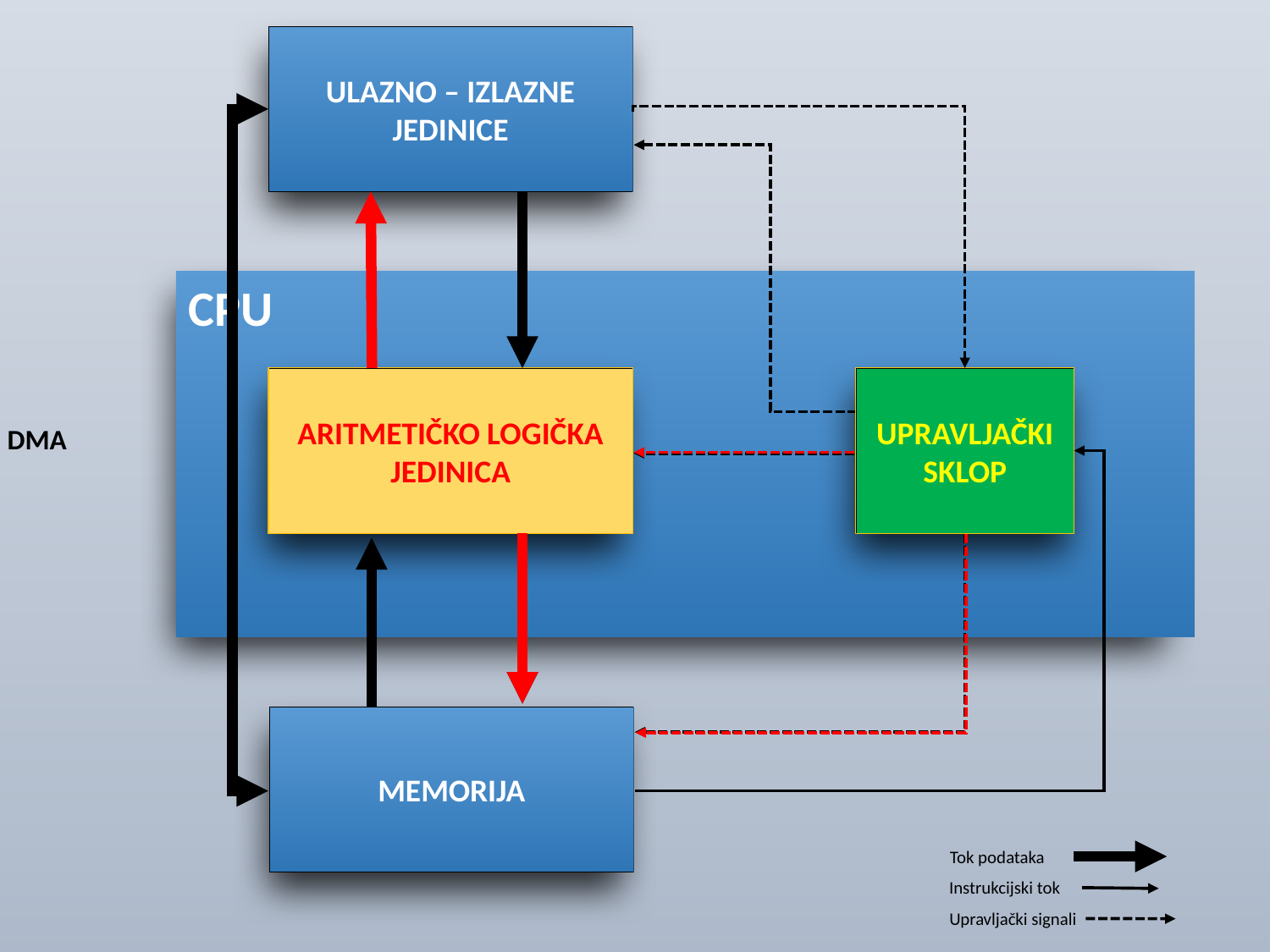

ULAZNO – IZLAZNE JEDINICE
CPU
ARITMETIČKO LOGIČKA JEDINICA
UPRAVLJAČKI SKLOP
DMA
MEMORIJA
Tok podataka
Instrukcijski tok
Upravljački signali